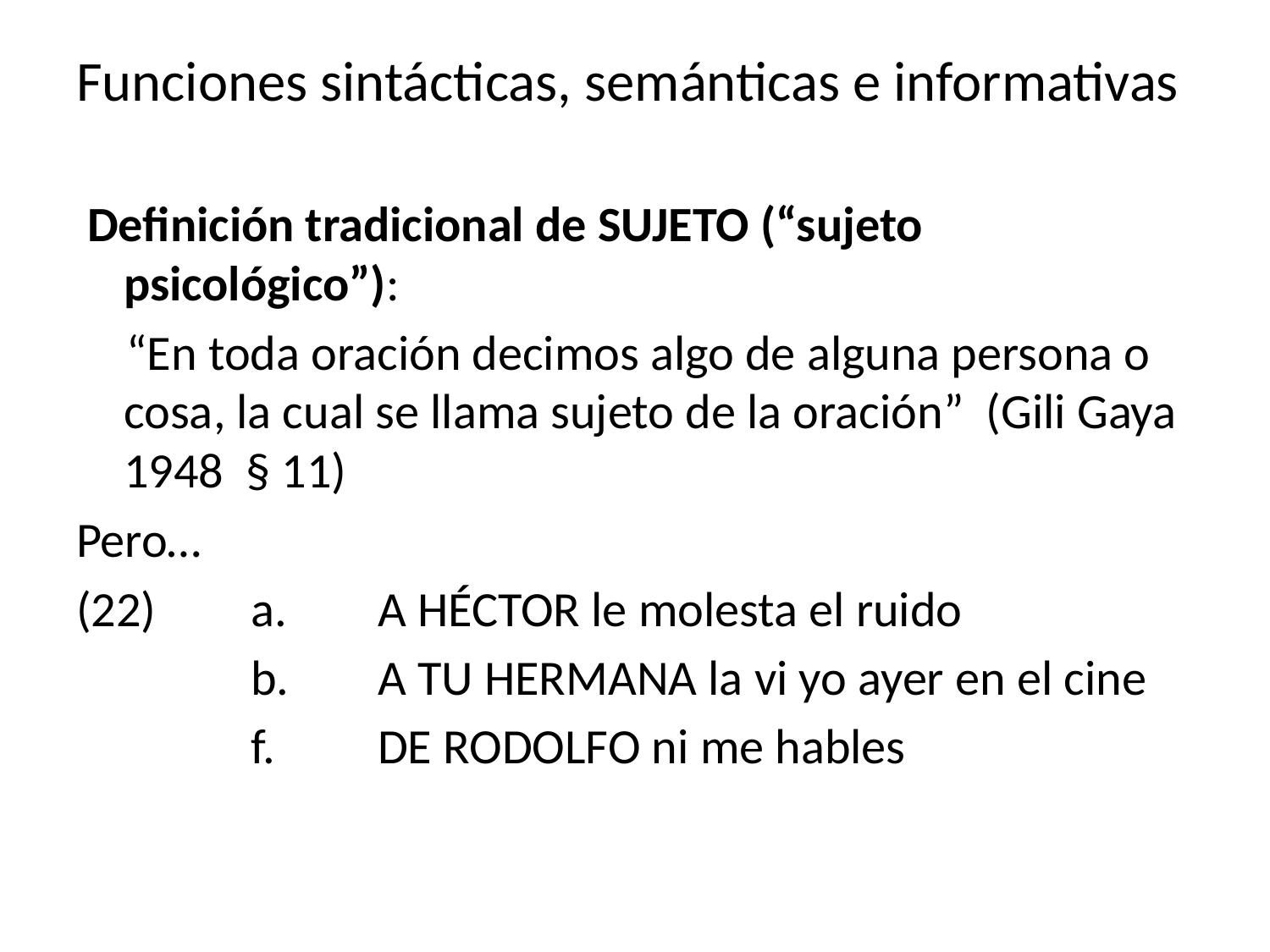

# Funciones sintácticas, semánticas e informativas
 Definición tradicional de SUJETO (“sujeto psicológico”):
“En toda oración decimos algo de alguna persona o cosa, la cual se llama sujeto de la oración”  (Gili Gaya 1948  § 11)
Pero…
(22)	a.	a héctor le molesta el ruido
		b.	A tu hermana la vi yo ayer en el cine
		f.	de rodolfo ni me hables